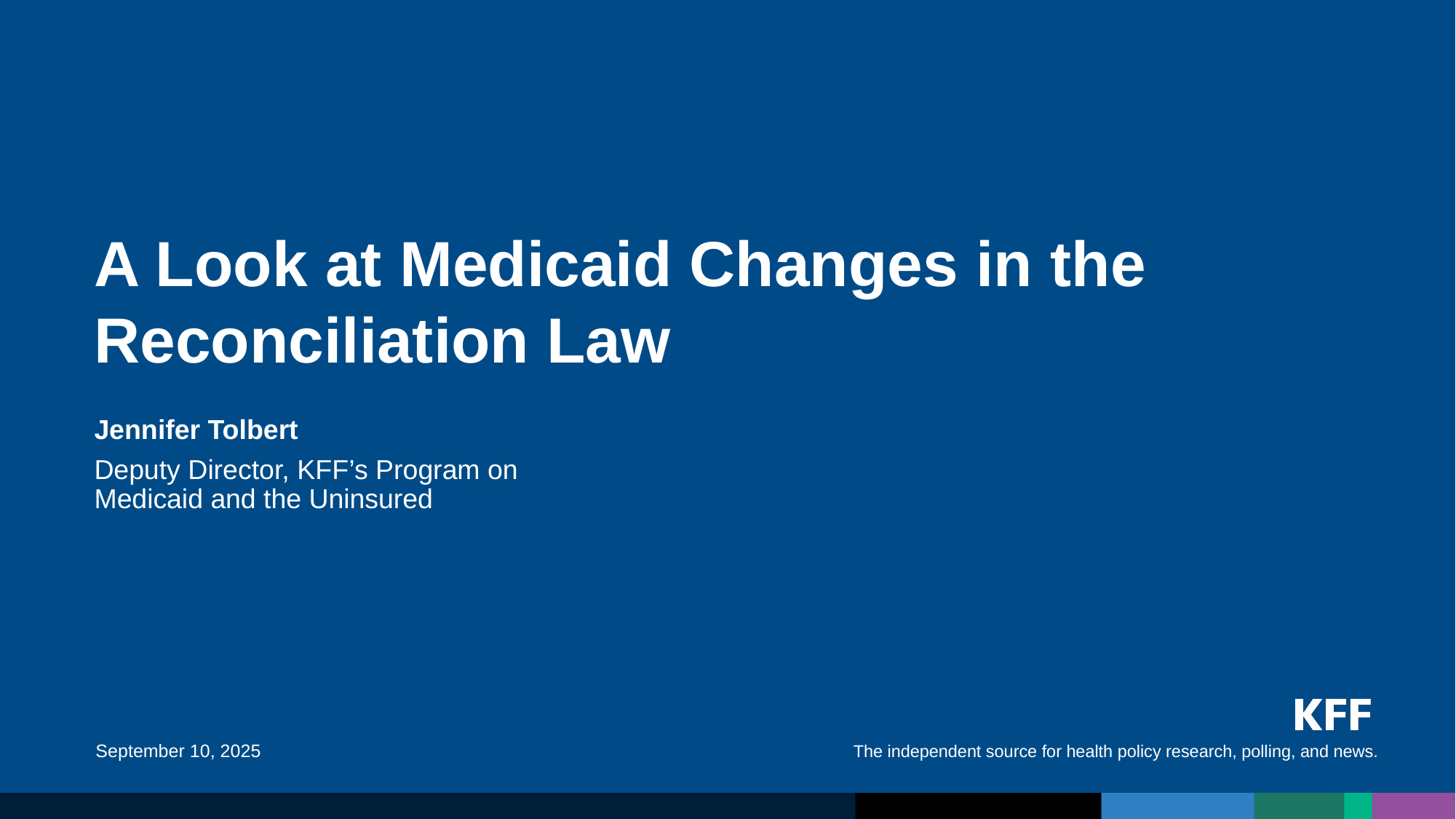

# A Look at Medicaid Changes in the Reconciliation Law
Jennifer Tolbert
Deputy Director, KFF’s Program on Medicaid and the Uninsured
September 10, 2025